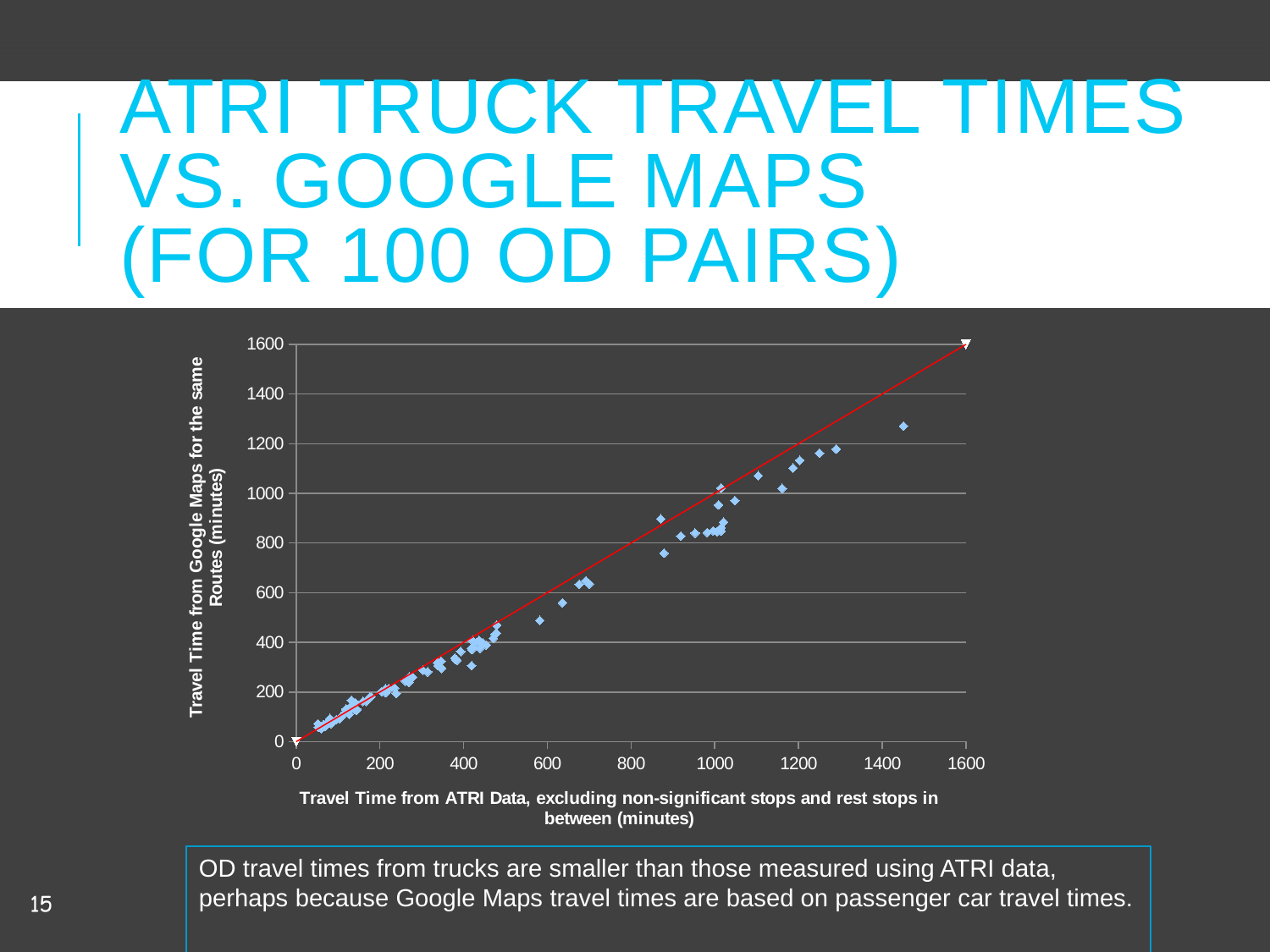

# ATRI Truck Travel Times vs. Google Maps (for 100 OD pairs)

### Chart

| Category |  |  |
|---|---|---|
OD travel times from trucks are smaller than those measured using ATRI data, perhaps because Google Maps travel times are based on passenger car travel times.
15